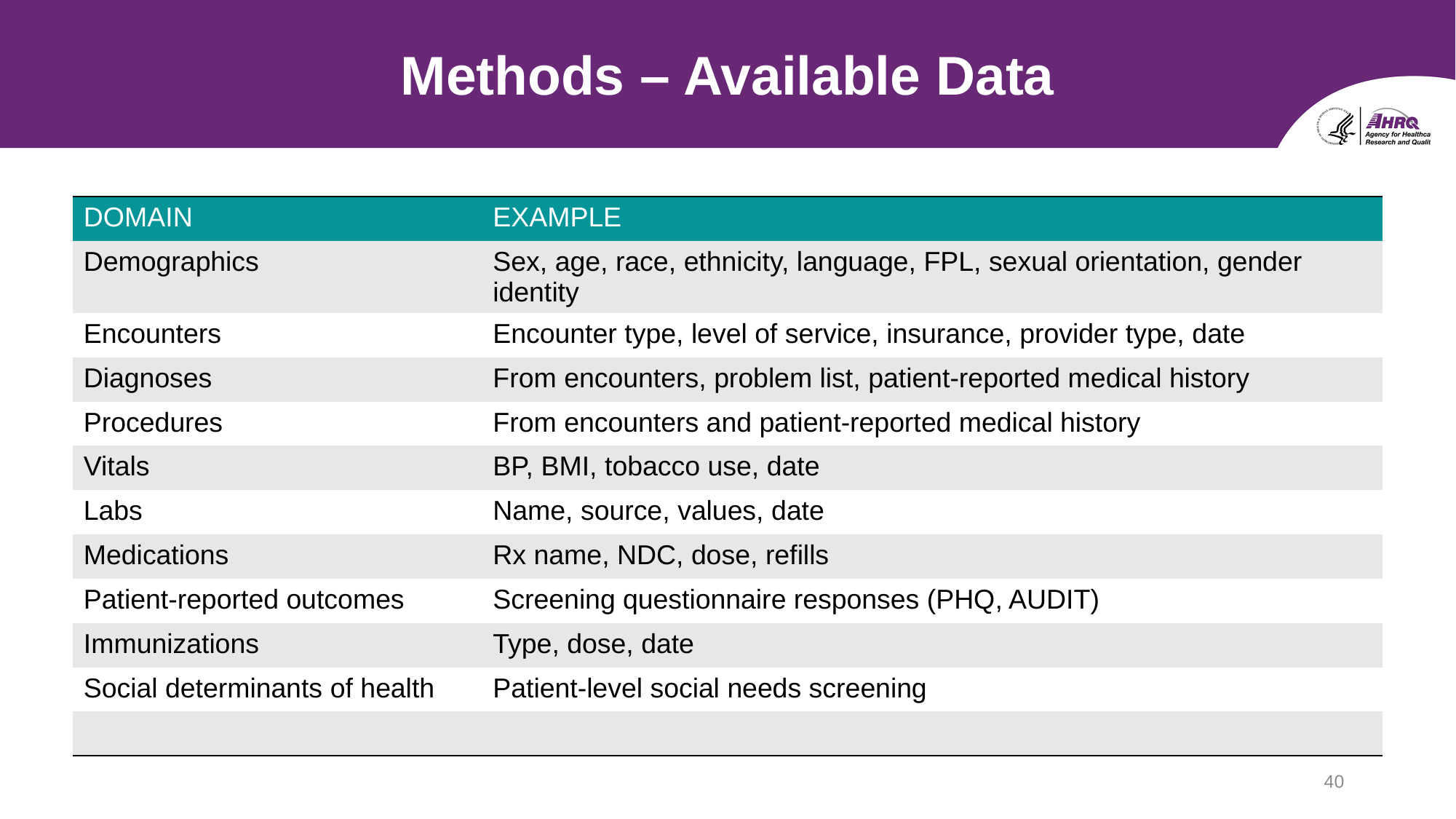

# Methods – Available Data
| DOMAIN | EXAMPLE |
| --- | --- |
| Demographics | Sex, age, race, ethnicity, language, FPL, sexual orientation, gender identity |
| Encounters | Encounter type, level of service, insurance, provider type, date |
| Diagnoses | From encounters, problem list, patient-reported medical history |
| Procedures | From encounters and patient-reported medical history |
| Vitals | BP, BMI, tobacco use, date |
| Labs | Name, source, values, date |
| Medications | Rx name, NDC, dose, refills |
| Patient-reported outcomes | Screening questionnaire responses (PHQ, AUDIT) |
| Immunizations | Type, dose, date |
| Social determinants of health | Patient-level social needs screening |
|  |  |
40